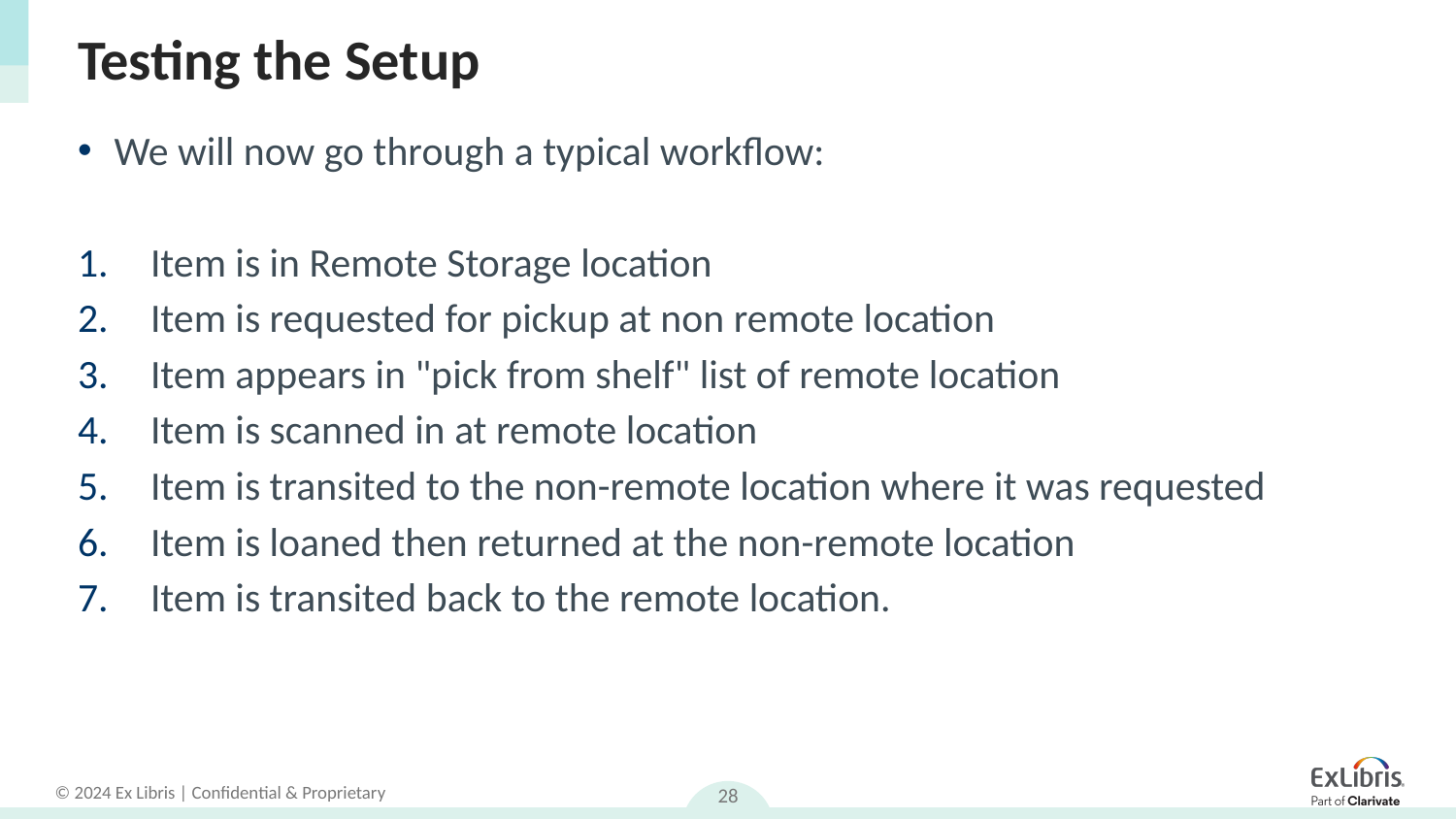

# Testing the Setup
We will now go through a typical workflow:

Item is in Remote Storage location
Item is requested for pickup at non remote location
Item appears in "pick from shelf" list of remote location
Item is scanned in at remote location
Item is transited to the non-remote location where it was requested
Item is loaned then returned at the non-remote location
Item is transited back to the remote location.
28